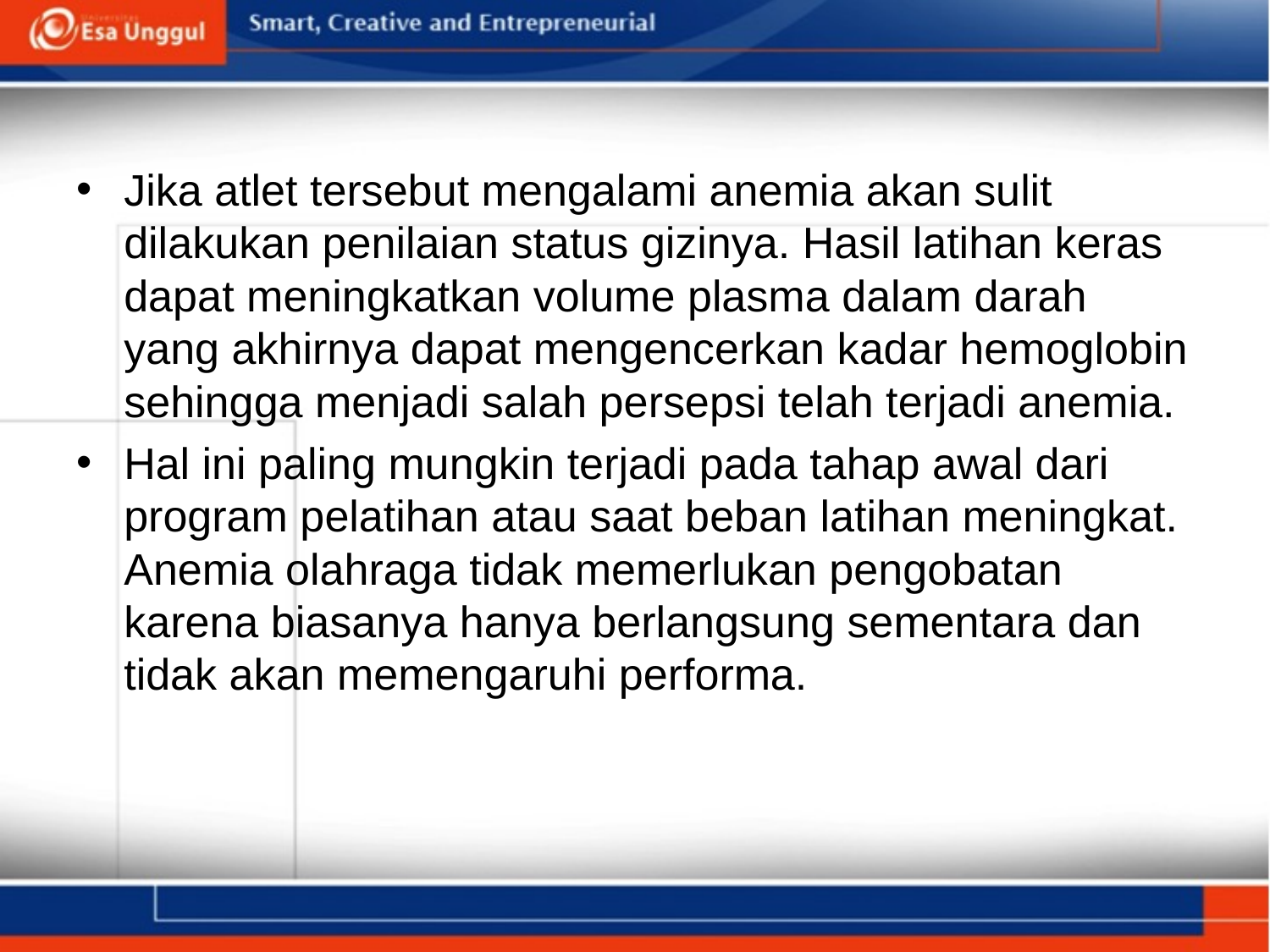

Jika atlet tersebut mengalami anemia akan sulit dilakukan penilaian status gizinya. Hasil latihan keras dapat meningkatkan volume plasma dalam darah yang akhirnya dapat mengencerkan kadar hemoglobin sehingga menjadi salah persepsi telah terjadi anemia.
Hal ini paling mungkin terjadi pada tahap awal dari program pelatihan atau saat beban latihan meningkat. Anemia olahraga tidak memerlukan pengobatan karena biasanya hanya berlangsung sementara dan tidak akan memengaruhi performa.